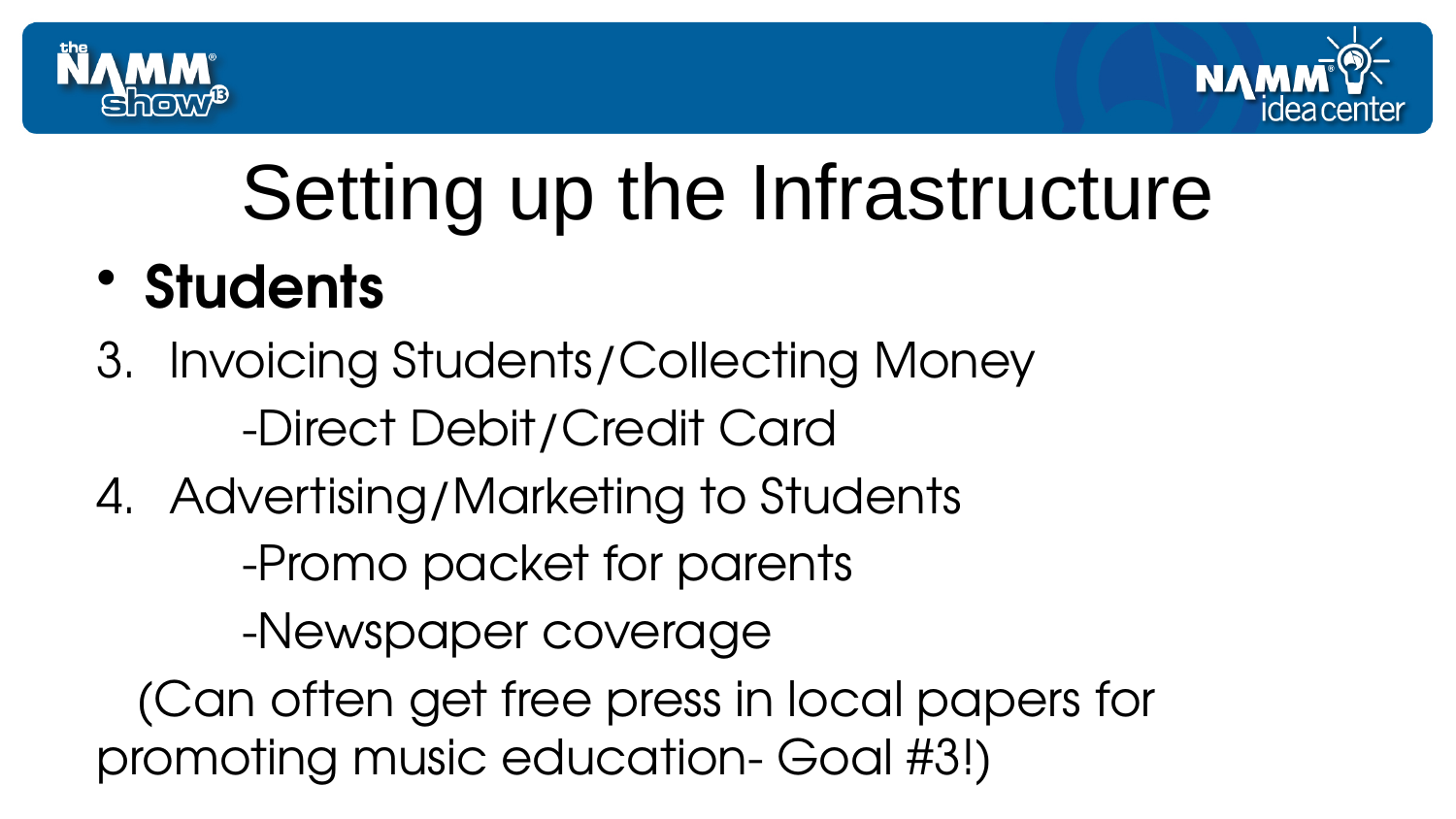

# Setting up the Infrastructure
Students
Invoicing Students/Collecting Money
	-Direct Debit/Credit Card
Advertising/Marketing to Students
	-Promo packet for parents
	-Newspaper coverage
   (Can often get free press in local papers for promoting music education- Goal #3!)